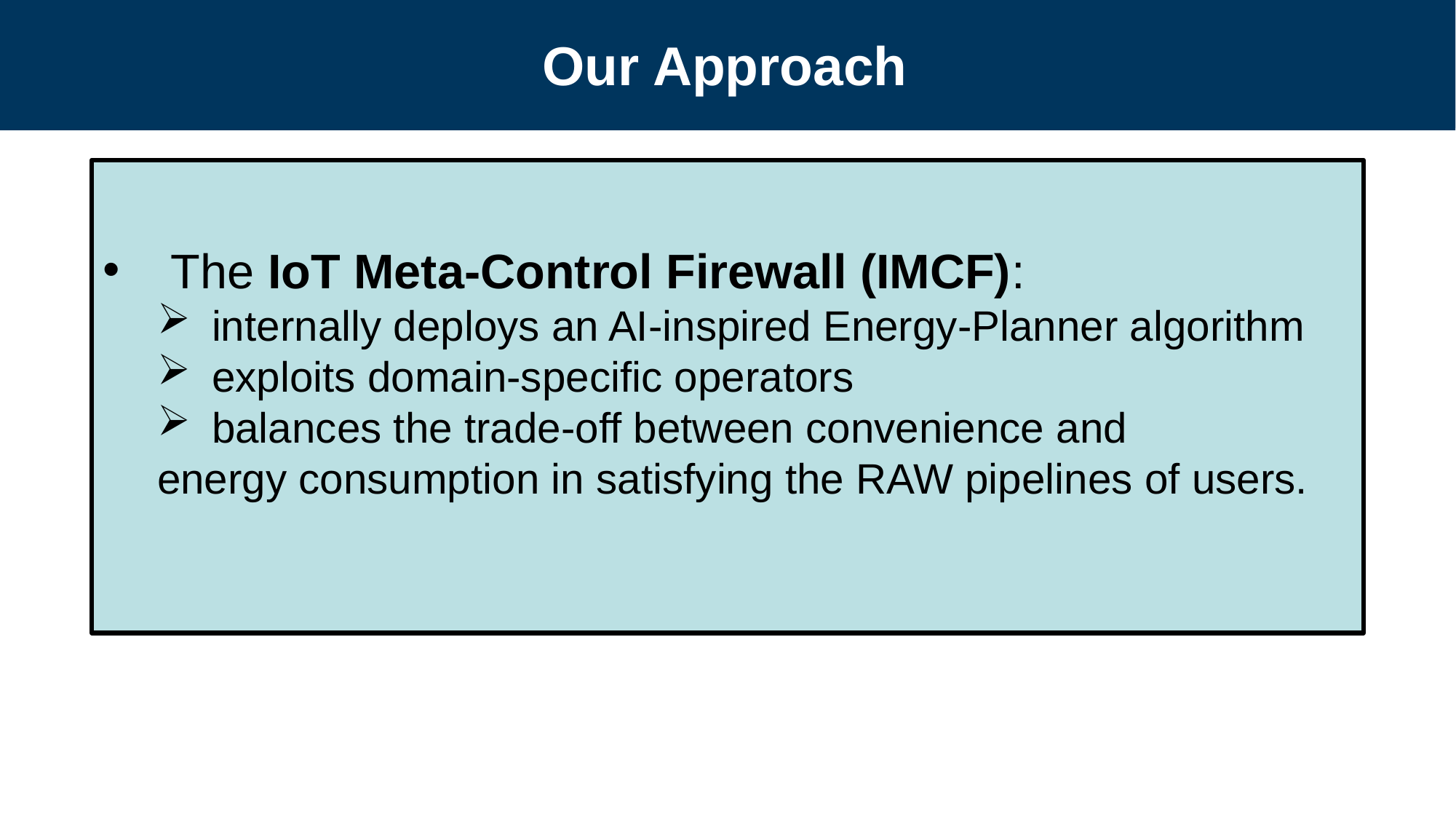

# Our Approach
The IoT Meta-Control Firewall (IMCF):
internally deploys an AI-inspired Energy-Planner algorithm
exploits domain-specific operators
balances the trade-off between convenience and
energy consumption in satisfying the RAW pipelines of users.